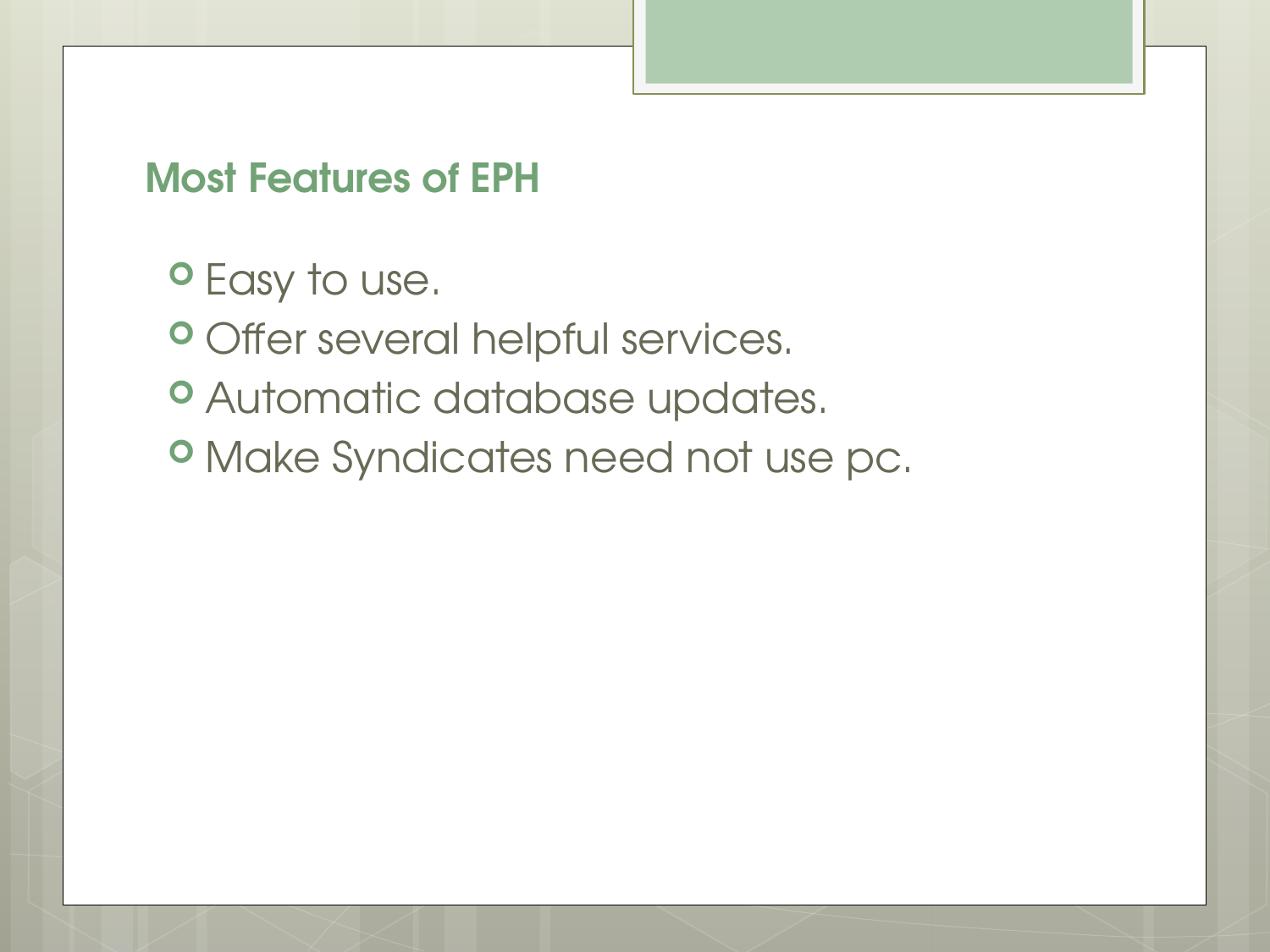

# Most Features of EPH
Easy to use.
Offer several helpful services.
Automatic database updates.
Make Syndicates need not use pc.